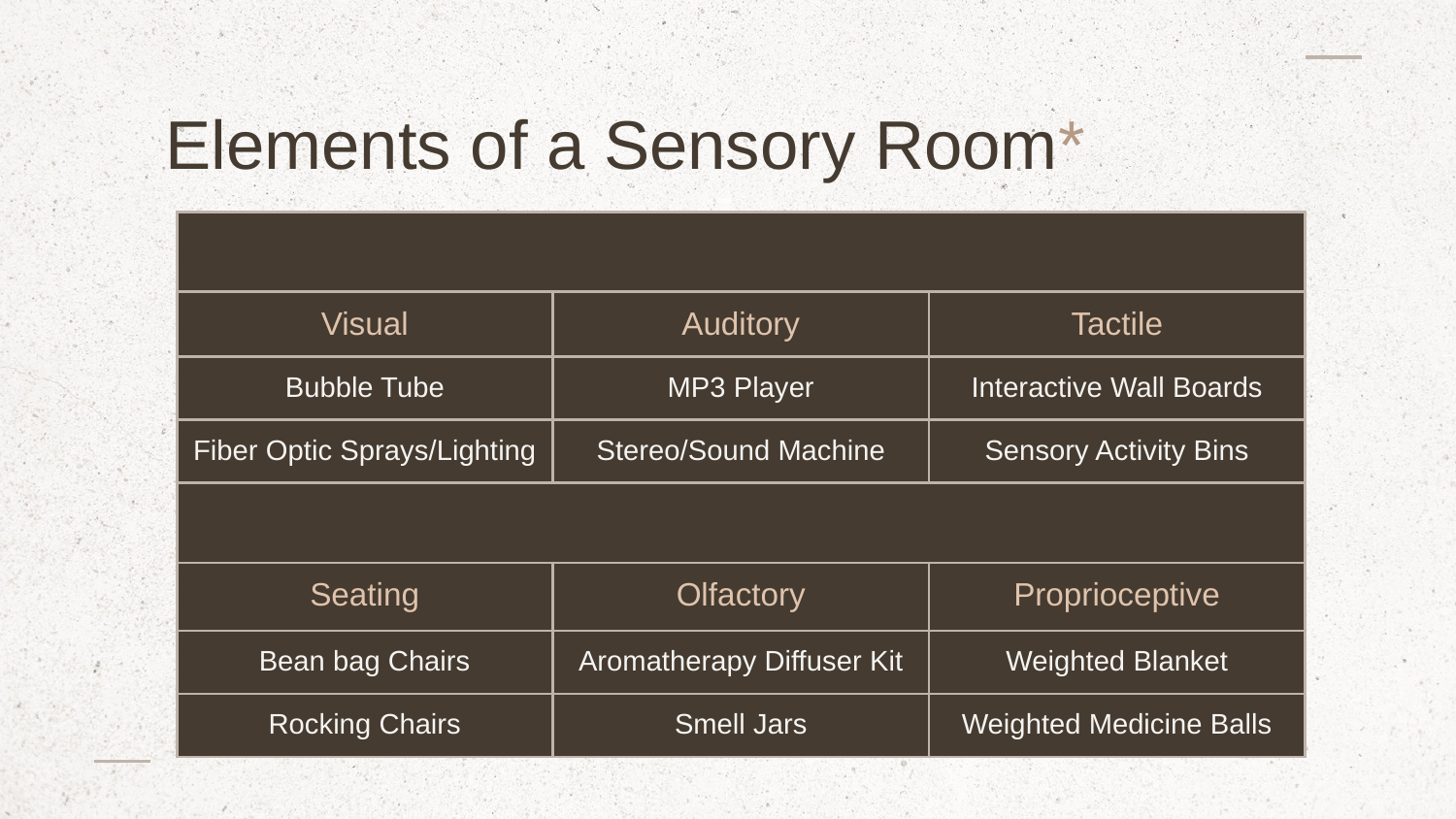

# Elements of a Sensory Room*
|  |  |  |
| --- | --- | --- |
| Visual | Auditory | Tactile |
| Bubble Tube | MP3 Player | Interactive Wall Boards |
| Fiber Optic Sprays/Lighting | Stereo/Sound Machine | Sensory Activity Bins |
|  |  |  |
| Seating | Olfactory | Proprioceptive |
| Bean bag Chairs | Aromatherapy Diffuser Kit | Weighted Blanket |
| Rocking Chairs | Smell Jars | Weighted Medicine Balls |